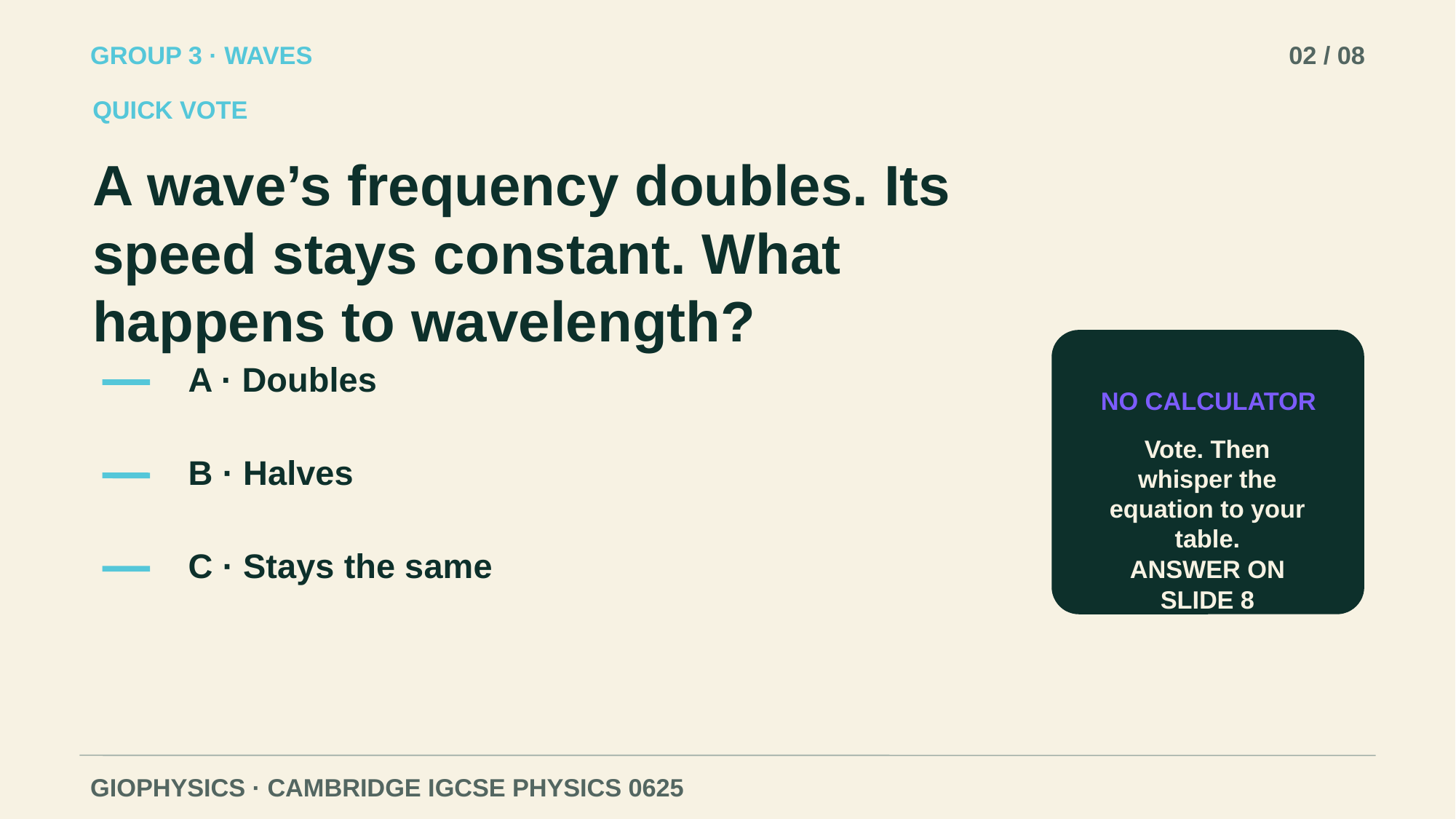

GROUP 3 · WAVES
02 / 08
QUICK VOTE
A wave’s frequency doubles. Its speed stays constant. What happens to wavelength?

A · Doubles
NO CALCULATOR

Vote. Then whisper the equation to your table.
B · Halves

C · Stays the same
ANSWER ON SLIDE 8

GIOPHYSICS · CAMBRIDGE IGCSE PHYSICS 0625